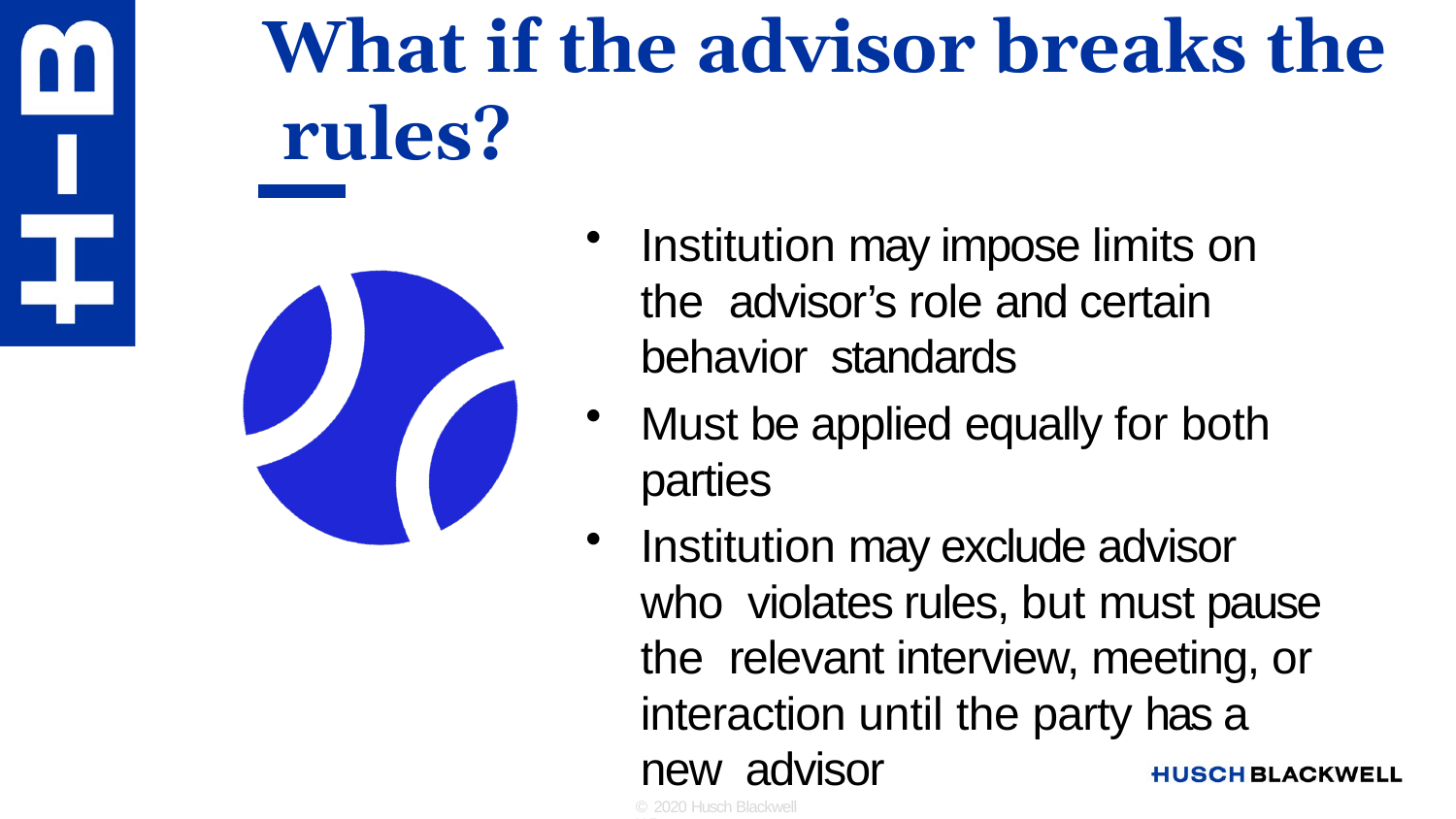

# What if the advisor breaks the  rules?

Institution may impose limits on the  advisor’s role and certain behavior  standards
Must be applied equally for both parties
Institution may exclude advisor who  violates rules, but must pause the  relevant interview, meeting, or  interaction until the party has a new  advisor

© 2020 Husch Blackwell LLP